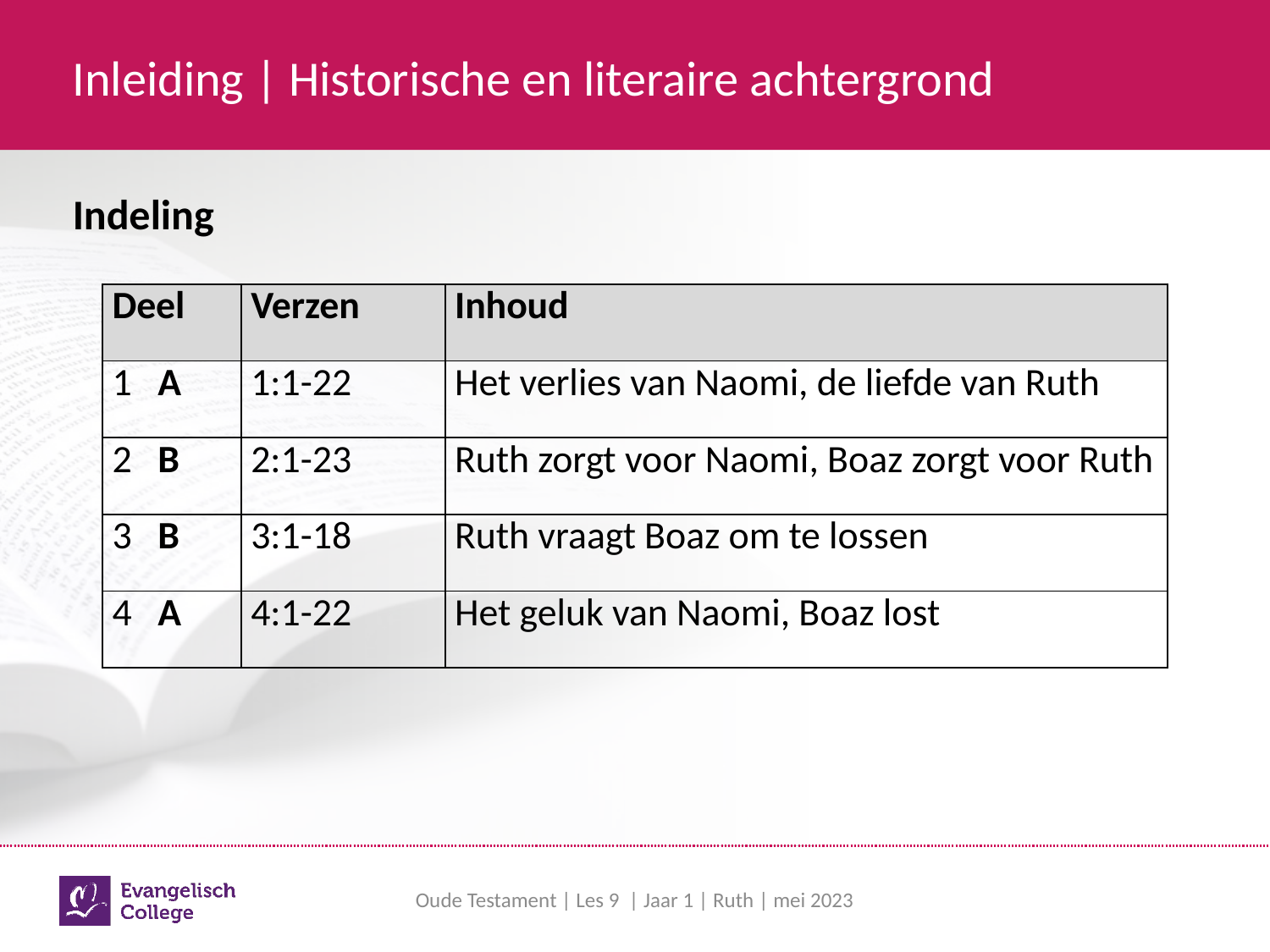

# Inleiding | Historische en literaire achtergrond
Indeling

| Deel | Verzen | Inhoud |
| --- | --- | --- |
| 1 A | 1:1-22 | Het verlies van Naomi, de liefde van Ruth |
| 2 B | 2:1-23 | Ruth zorgt voor Naomi, Boaz zorgt voor Ruth |
| 3 B | 3:1-18 | Ruth vraagt Boaz om te lossen |
| 4 A | 4:1-22 | Het geluk van Naomi, Boaz lost |
Oude Testament | Les 9  | Jaar 1 | Ruth | mei 2023